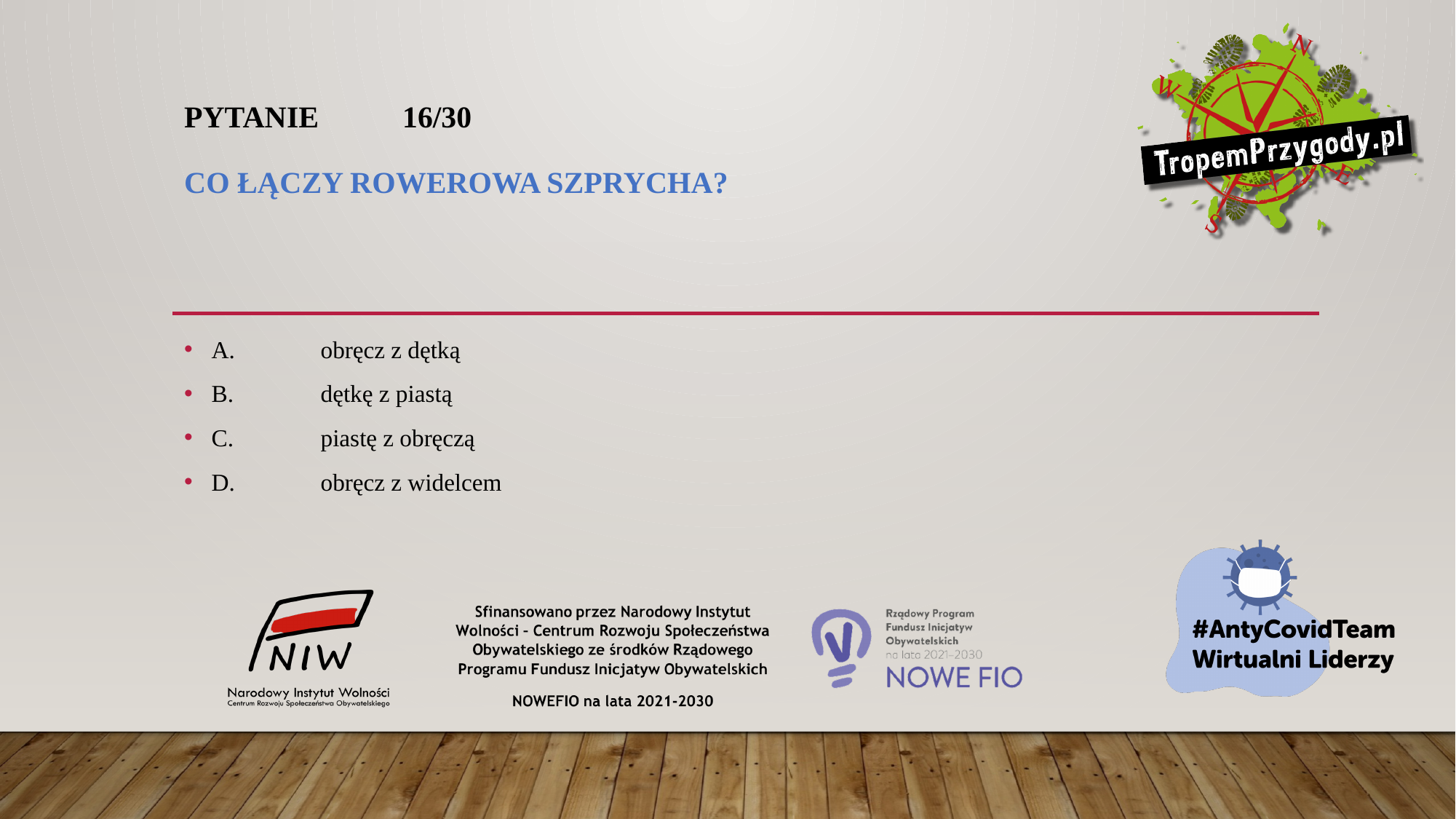

# Pytanie 	16/30 Co łączy rowerowa szprycha?
A.	obręcz z dętką
B.	dętkę z piastą
C.	piastę z obręczą
D.	obręcz z widelcem